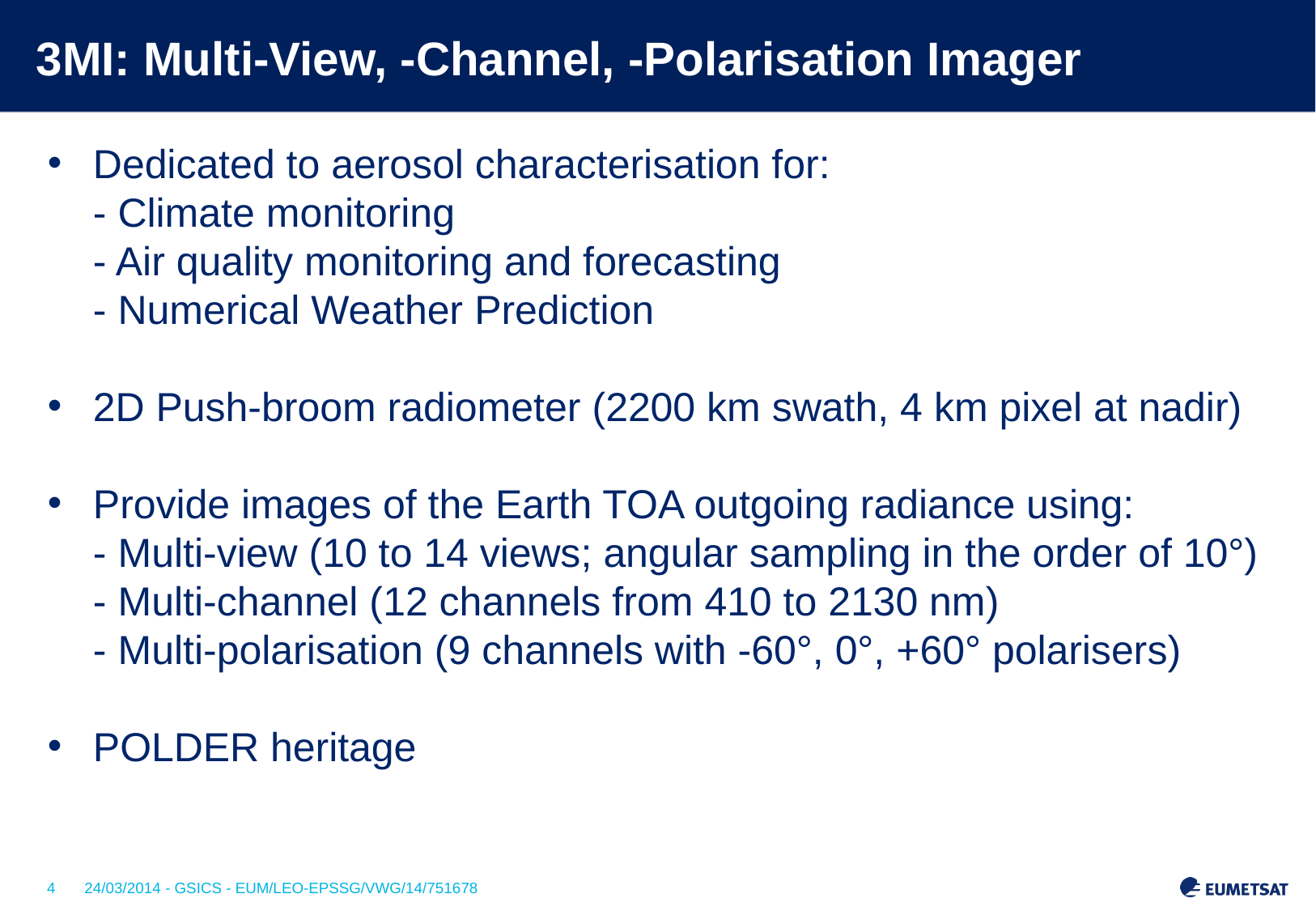

# 3MI: Multi-View, -Channel, -Polarisation Imager
Dedicated to aerosol characterisation for:
- Climate monitoring
- Air quality monitoring and forecasting
- Numerical Weather Prediction
2D Push-broom radiometer (2200 km swath, 4 km pixel at nadir)
Provide images of the Earth TOA outgoing radiance using:
- Multi-view (10 to 14 views; angular sampling in the order of 10°)
- Multi-channel (12 channels from 410 to 2130 nm)
- Multi-polarisation (9 channels with -60°, 0°, +60° polarisers)
POLDER heritage